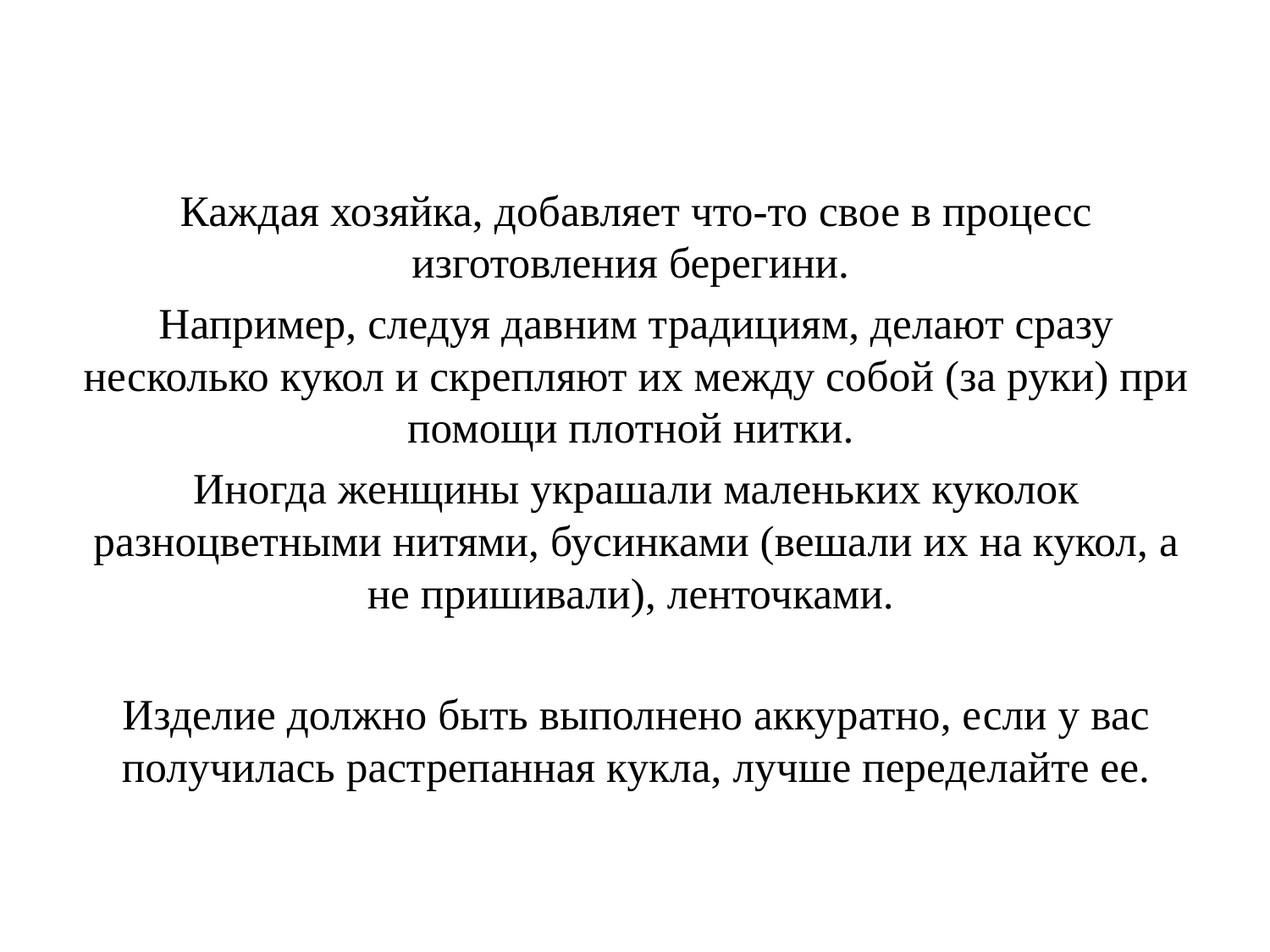

Каждая хозяйка, добавляет что-то свое в процесс изготовления берегини.
Например, следуя давним традициям, делают сразу несколько кукол и скрепляют их между собой (за руки) при помощи плотной нитки.
Иногда женщины украшали маленьких куколок разноцветными нитями, бусинками (вешали их на кукол, а не пришивали), ленточками.

Изделие должно быть выполнено аккуратно, если у вас получилась растрепанная кукла, лучше переделайте ее.